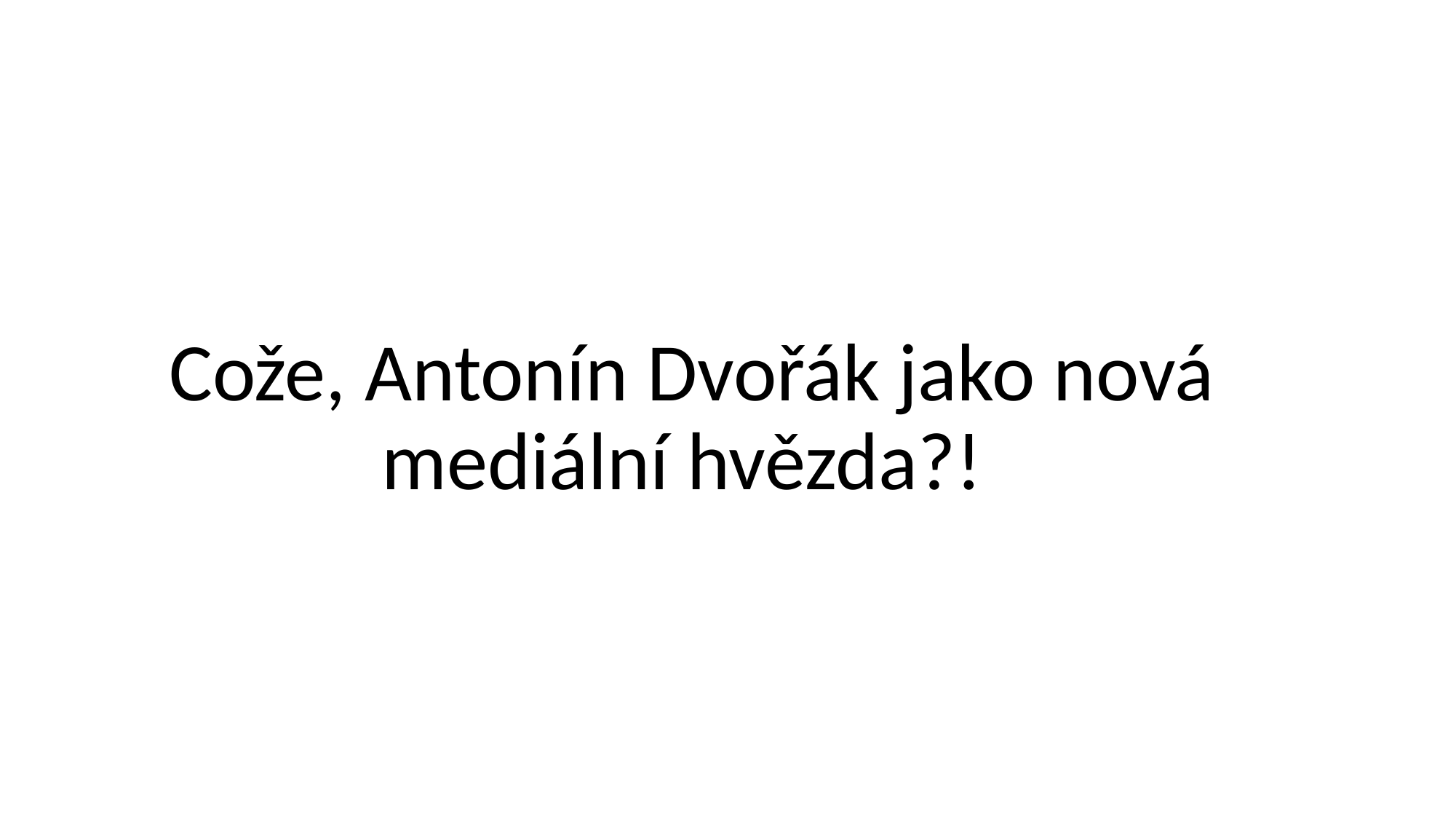

Cože, Antonín Dvořák jako nová mediální hvězda?!